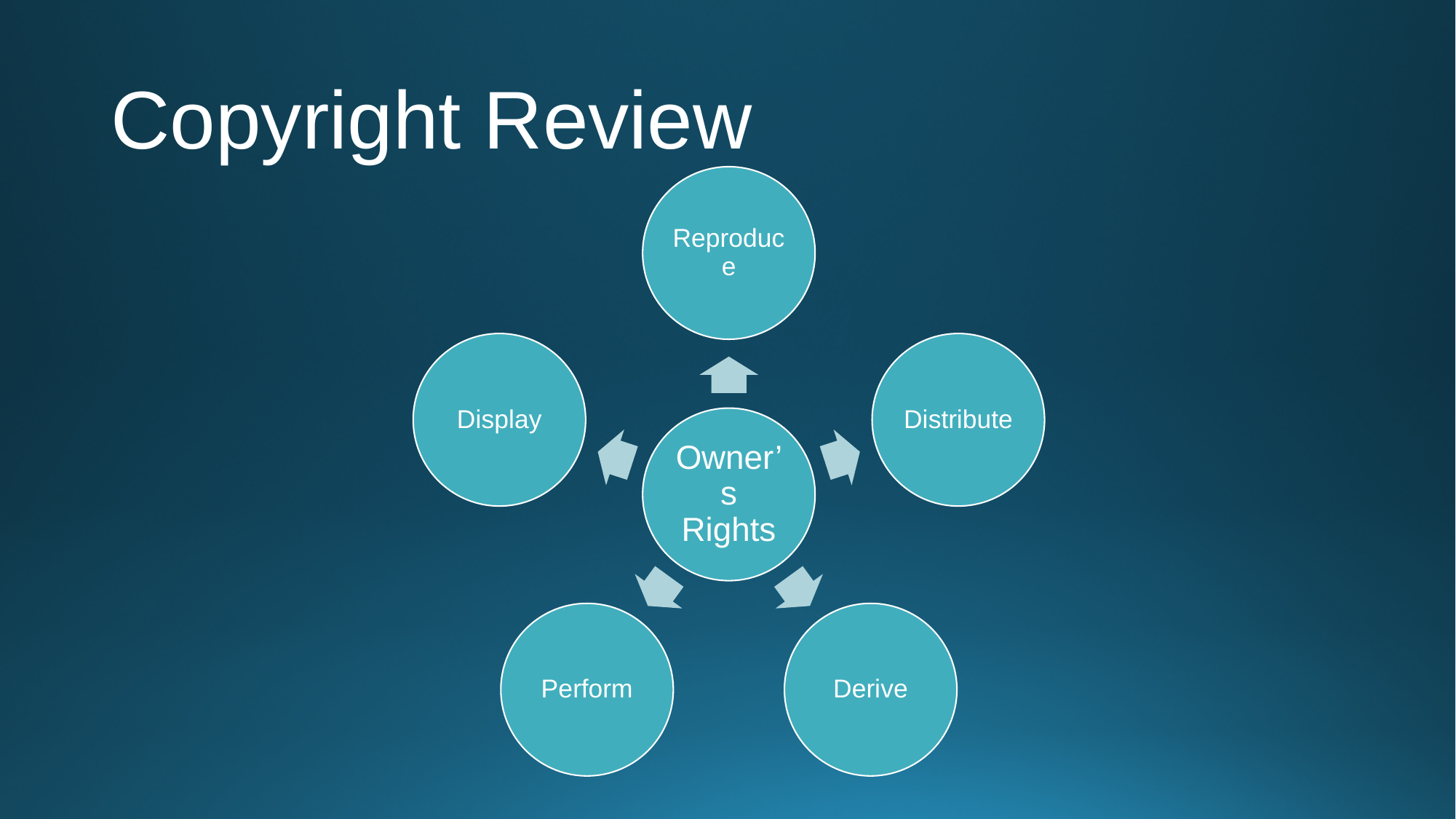

# Copyright Review
Owner’s Rights

Reproduce

Distribute

Derive

Perform

Display